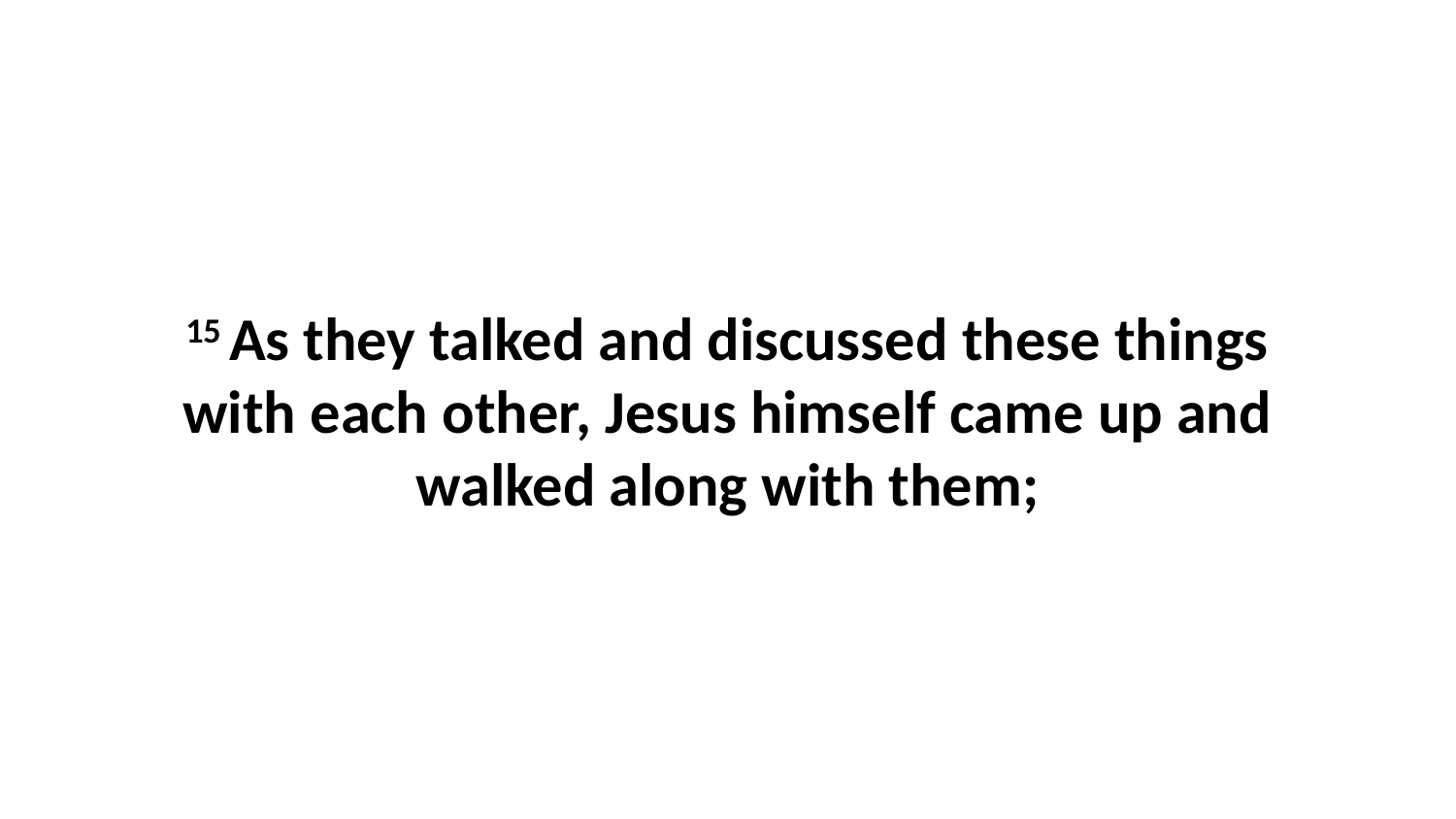

15 As they talked and discussed these things with each other, Jesus himself came up and walked along with them;